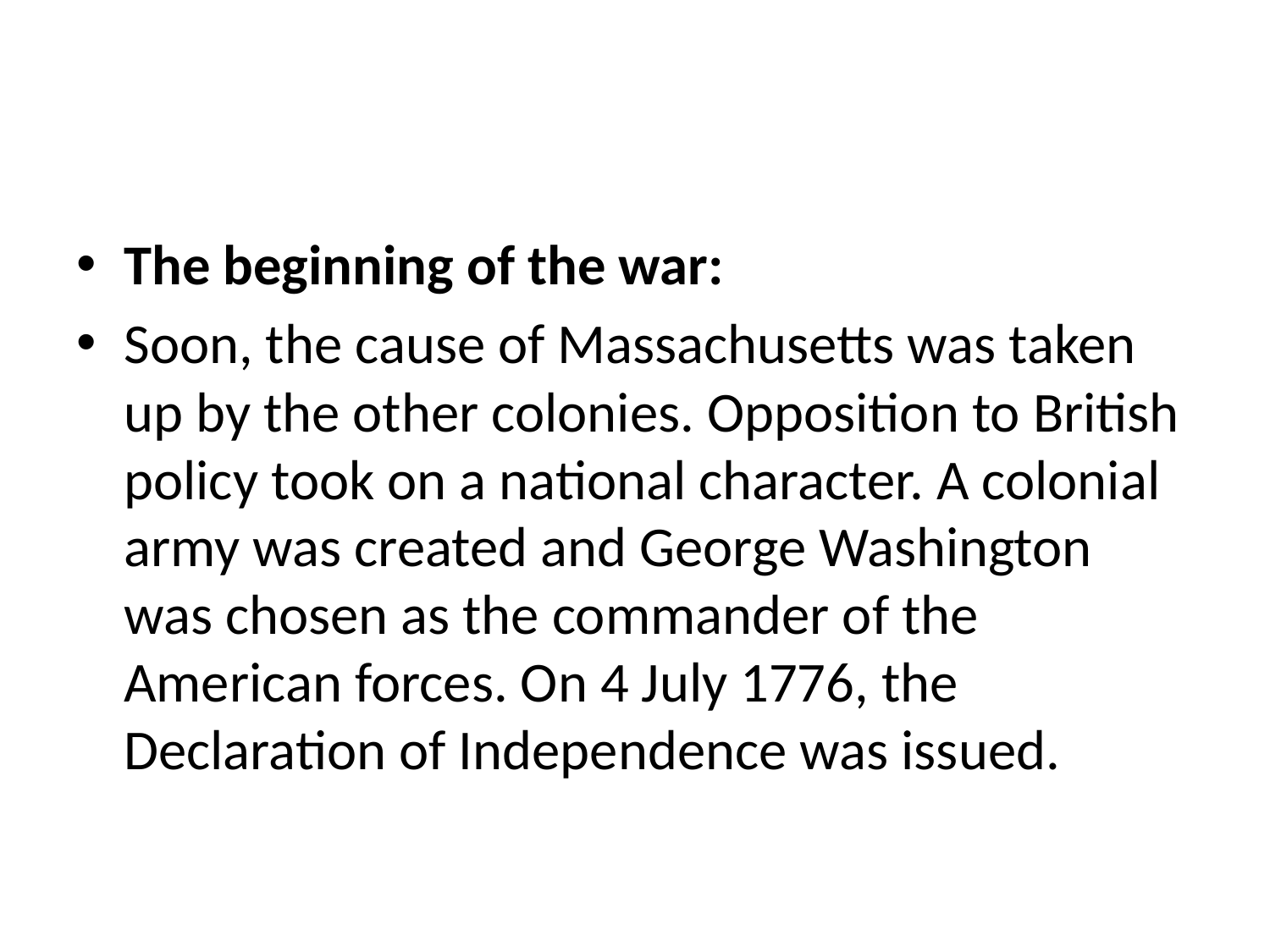

#
The beginning of the war:
Soon, the cause of Massachusetts was taken up by the other colonies. Opposition to British policy took on a national character. A colonial army was created and George Washington was chosen as the commander of the American forces. On 4 July 1776, the Declaration of Independence was issued.